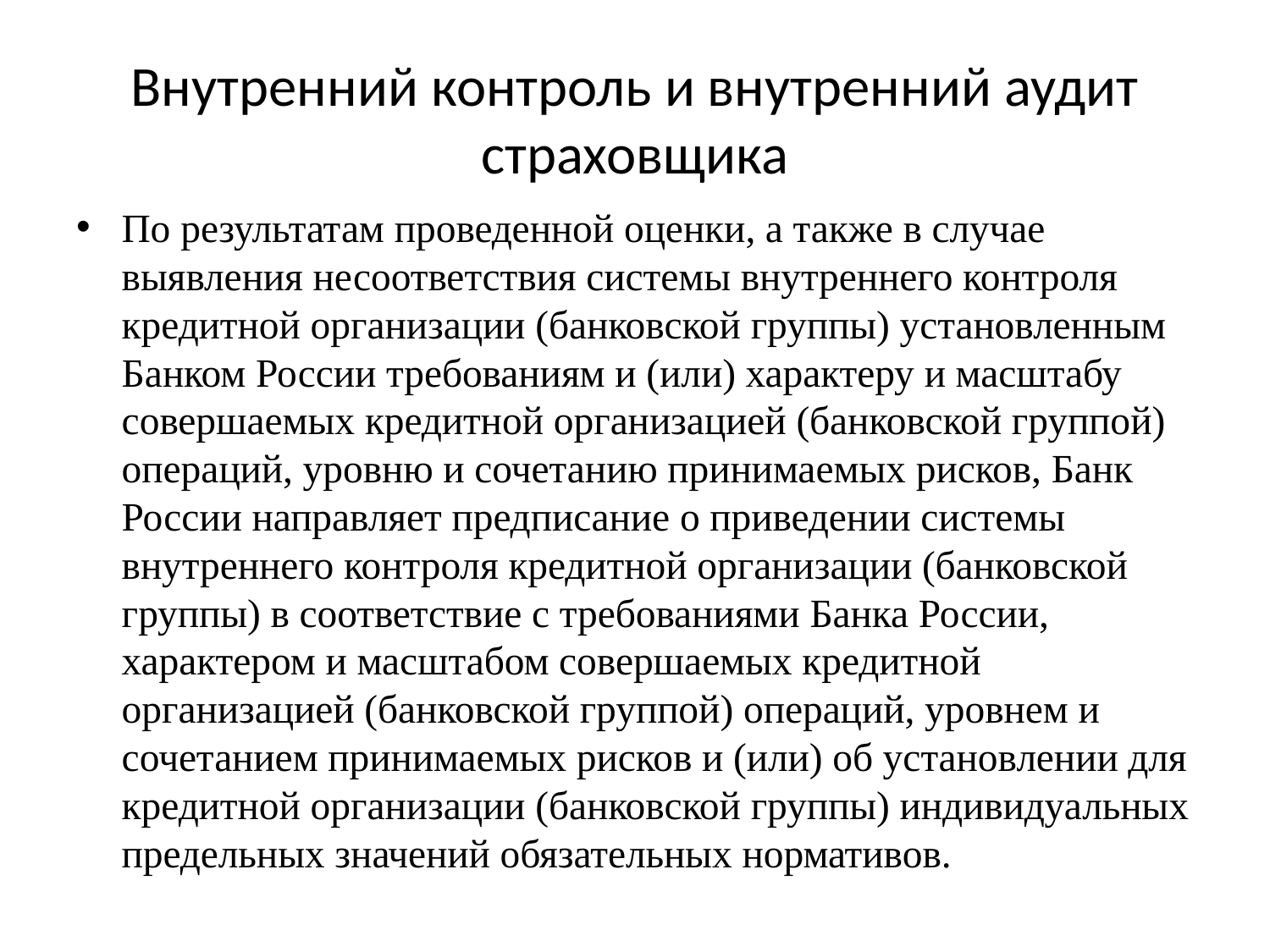

# Внутренний контроль и внутренний аудит страховщика
По результатам проведенной оценки, а также в случае выявления несоответствия системы внутреннего контроля кредитной организации (банковской группы) установленным Банком России требованиям и (или) характеру и масштабу совершаемых кредитной организацией (банковской группой) операций, уровню и сочетанию принимаемых рисков, Банк России направляет предписание о приведении системы внутреннего контроля кредитной организации (банковской группы) в соответствие с требованиями Банка России, характером и масштабом совершаемых кредитной организацией (банковской группой) операций, уровнем и сочетанием принимаемых рисков и (или) об установлении для кредитной организации (банковской группы) индивидуальных предельных значений обязательных нормативов.